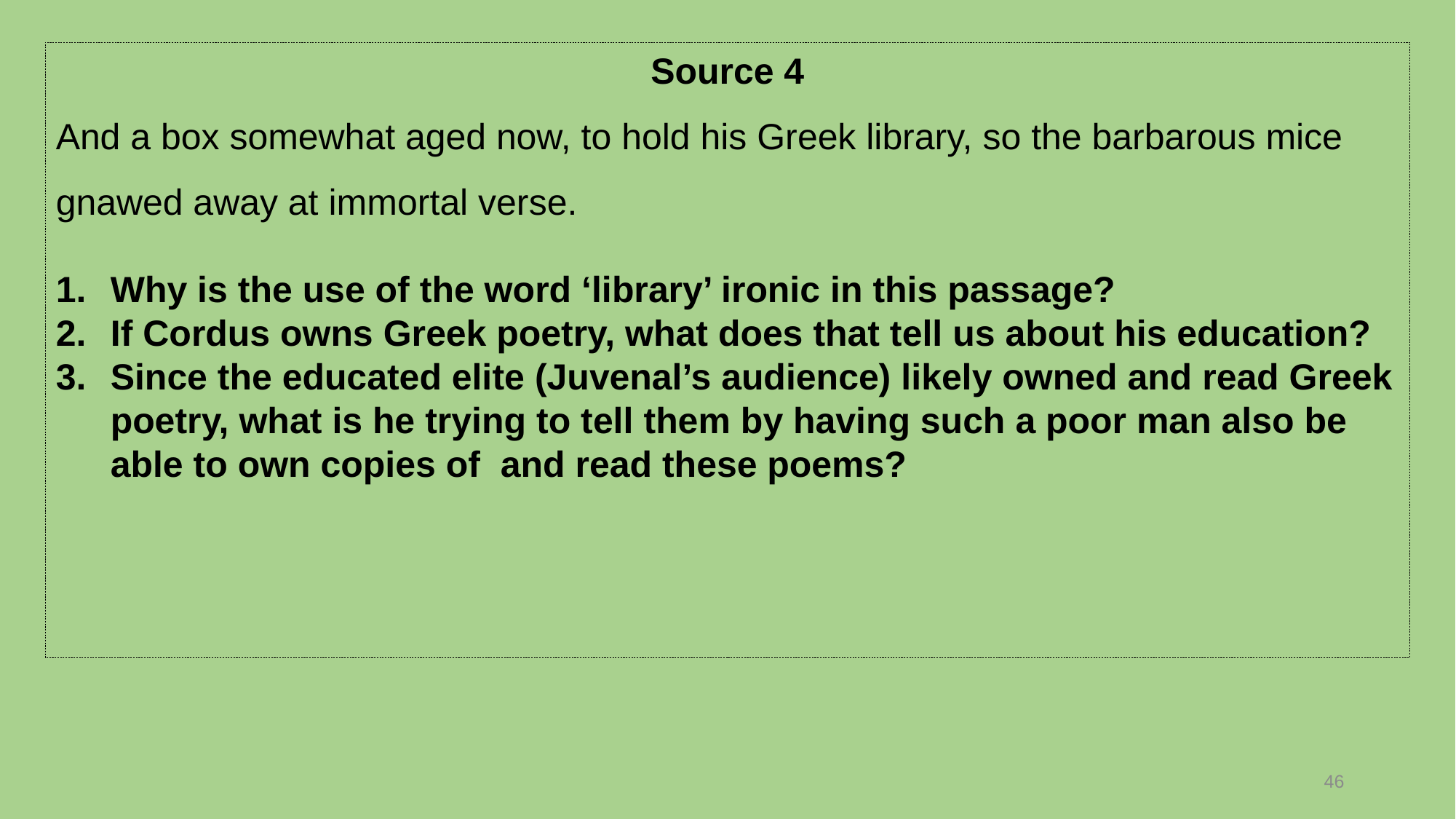

Source 4
And a box somewhat aged now, to hold his Greek library, so the barbarous mice gnawed away at immortal verse.

Why is the use of the word ‘library’ ironic in this passage?
If Cordus owns Greek poetry, what does that tell us about his education?
Since the educated elite (Juvenal’s audience) likely owned and read Greek poetry, what is he trying to tell them by having such a poor man also be able to own copies of  and read these poems?

46